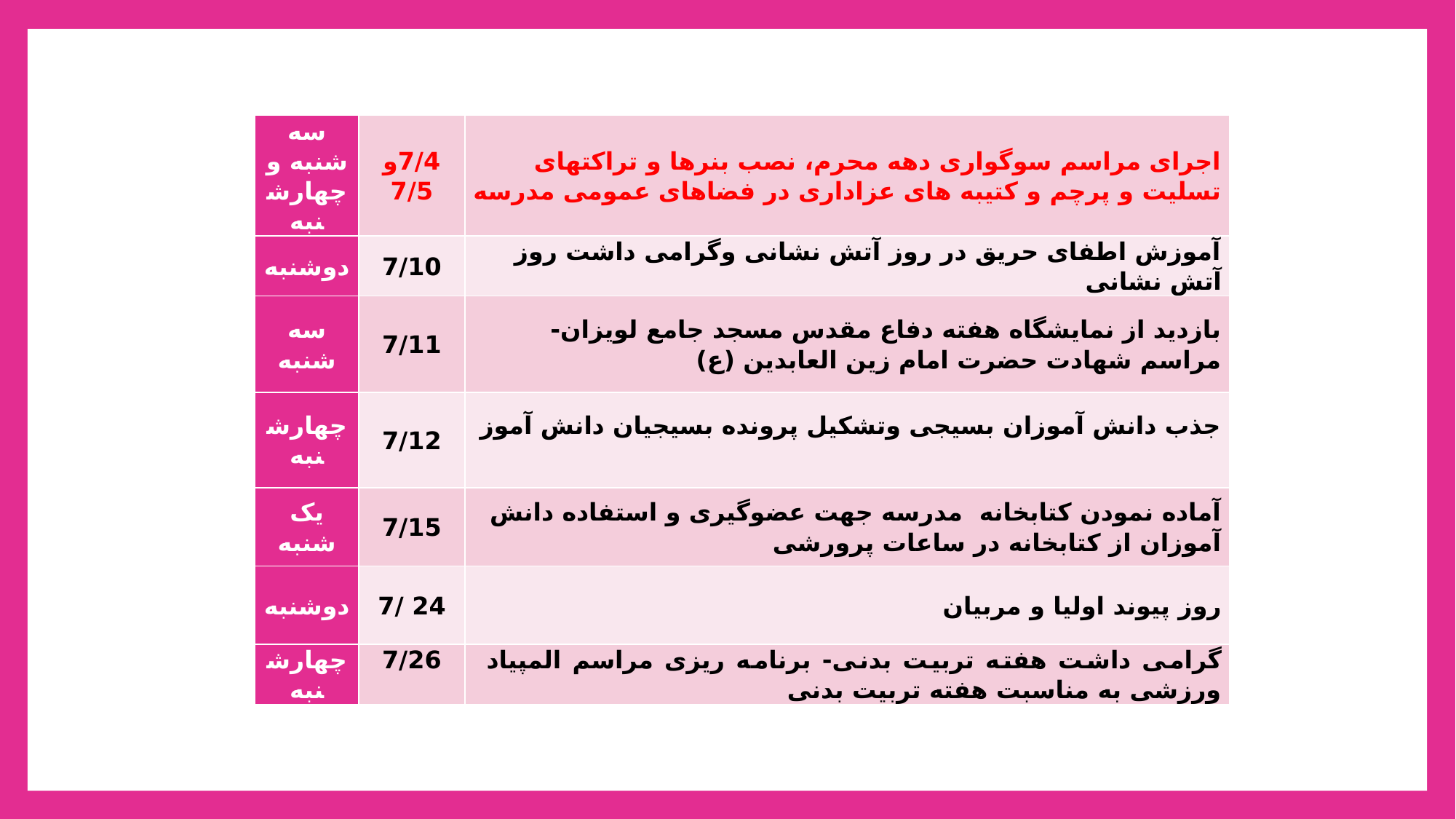

| سه شنبه و چهارشنبه | 7/4و 7/5 | اجرای مراسم سوگواری دهه محرم، نصب بنرها و تراکتهای تسلیت و پرچم و کتیبه های عزاداری در فضاهای عمومی مدرسه |
| --- | --- | --- |
| دوشنبه | 7/10 | آموزش اطفای حریق در روز آتش نشانی وگرامی داشت روز آتش نشانی |
| سه شنبه | 7/11 | بازدید از نمایشگاه هفته دفاع مقدس مسجد جامع لویزان- مراسم شهادت حضرت امام زین العابدین (ع) |
| چهارشنبه | 7/12 | جذب دانش آموزان بسیجی وتشکیل پرونده بسیجیان دانش آموز |
| یک شنبه | 7/15 | آماده نمودن کتابخانه مدرسه جهت عضوگیری و استفاده دانش آموزان از کتابخانه در ساعات پرورشی |
| دوشنبه | 24 /7 | روز پیوند اولیا و مربیان |
| چهارشنبه | 7/26 | گرامی داشت هفته تربیت بدنی- برنامه ریزی مراسم المپیاد ورزشی به مناسبت هفته تربیت بدنی |